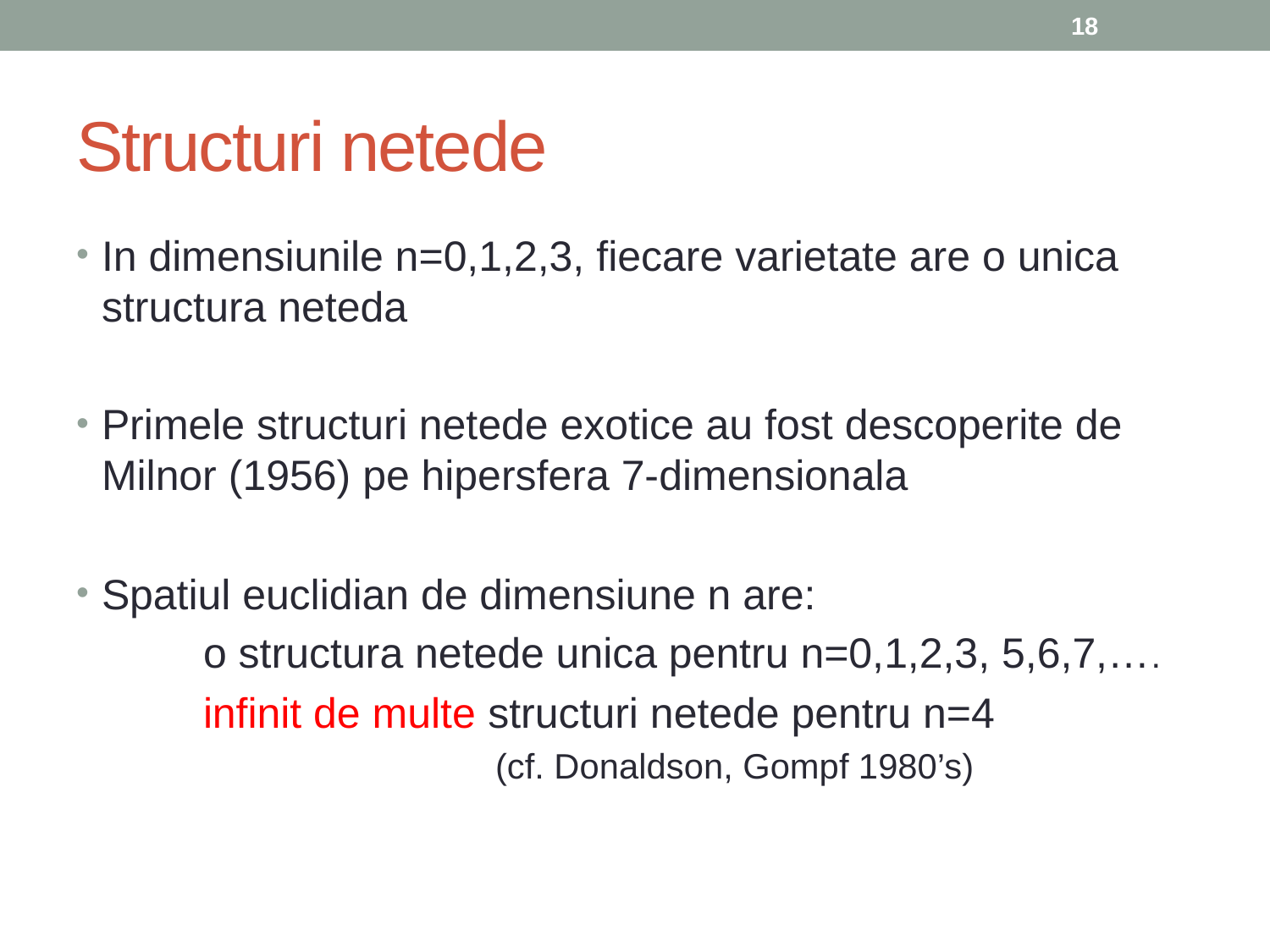

18
# Structuri netede
In dimensiunile n=0,1,2,3, fiecare varietate are o unica structura neteda

Primele structuri netede exotice au fost descoperite de  Milnor (1956) pe hipersfera 7-dimensionala

Spatiul euclidian de dimensiune n are:
      	o structura netede unica pentru n=0,1,2,3, 5,6,7,….
	infinit de multe structuri netede pentru n=4
			(cf. Donaldson, Gompf 1980’s)